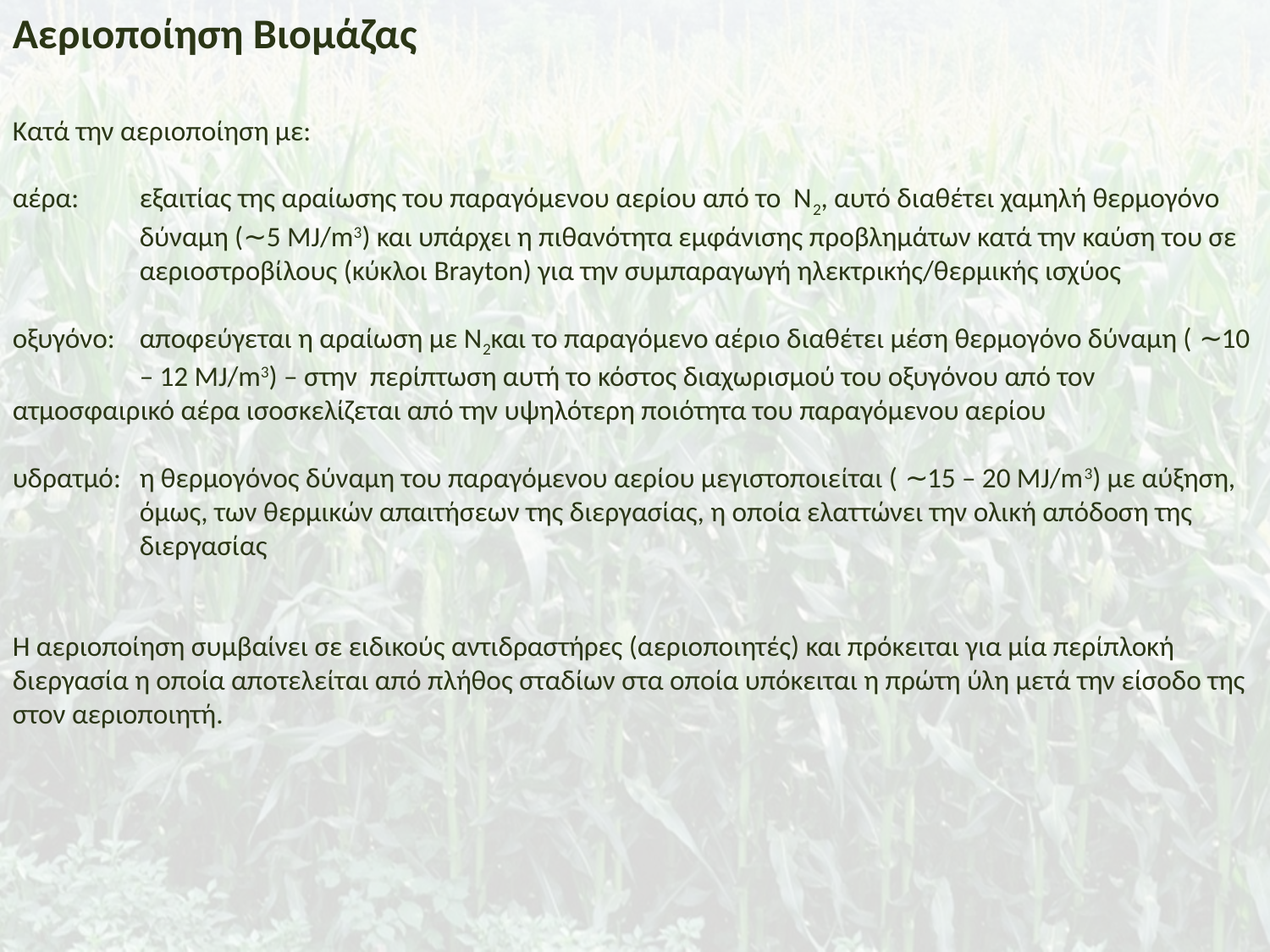

Αεριοποίηση Βιομάζας
Κατά την αεριοποίηση με:

αέρα:	εξαιτίας της αραίωσης του παραγόμενου αερίου από το  N2, αυτό διαθέτει χαμηλή θερμογόνο 	δύναμη (∼5 MJ/m3) και υπάρχει η πιθανότητα εμφάνισης προβλημάτων κατά την καύση του σε 	αεριοστροβίλους (κύκλοι Brayton) για την συμπαραγωγή ηλεκτρικής/θερμικής ισχύος

οξυγόνο:	αποφεύγεται η αραίωση με Ν2και το παραγόμενο αέριο διαθέτει μέση θερμογόνο δύναμη ( ∼10 	– 12 MJ/m3) – στην  περίπτωση αυτή το κόστος διαχωρισμού του οξυγόνου από τον 	ατμοσφαιρικό αέρα ισοσκελίζεται από την υψηλότερη ποιότητα του παραγόμενου αερίου

υδρατμό:	η θερμογόνος δύναμη του παραγόμενου αερίου μεγιστοποιείται ( ∼15 – 20 MJ/m3) με αύξηση, 	όμως, των θερμικών απαιτήσεων της διεργασίας, η οποία ελαττώνει την ολική απόδοση της 	διεργασίας

Η αεριοποίηση συμβαίνει σε ειδικούς αντιδραστήρες (αεριοποιητές) και πρόκειται για μία περίπλοκή διεργασία η οποία αποτελείται από πλήθος σταδίων στα οποία υπόκειται η πρώτη ύλη μετά την είσοδο της στον αεριοποιητή.